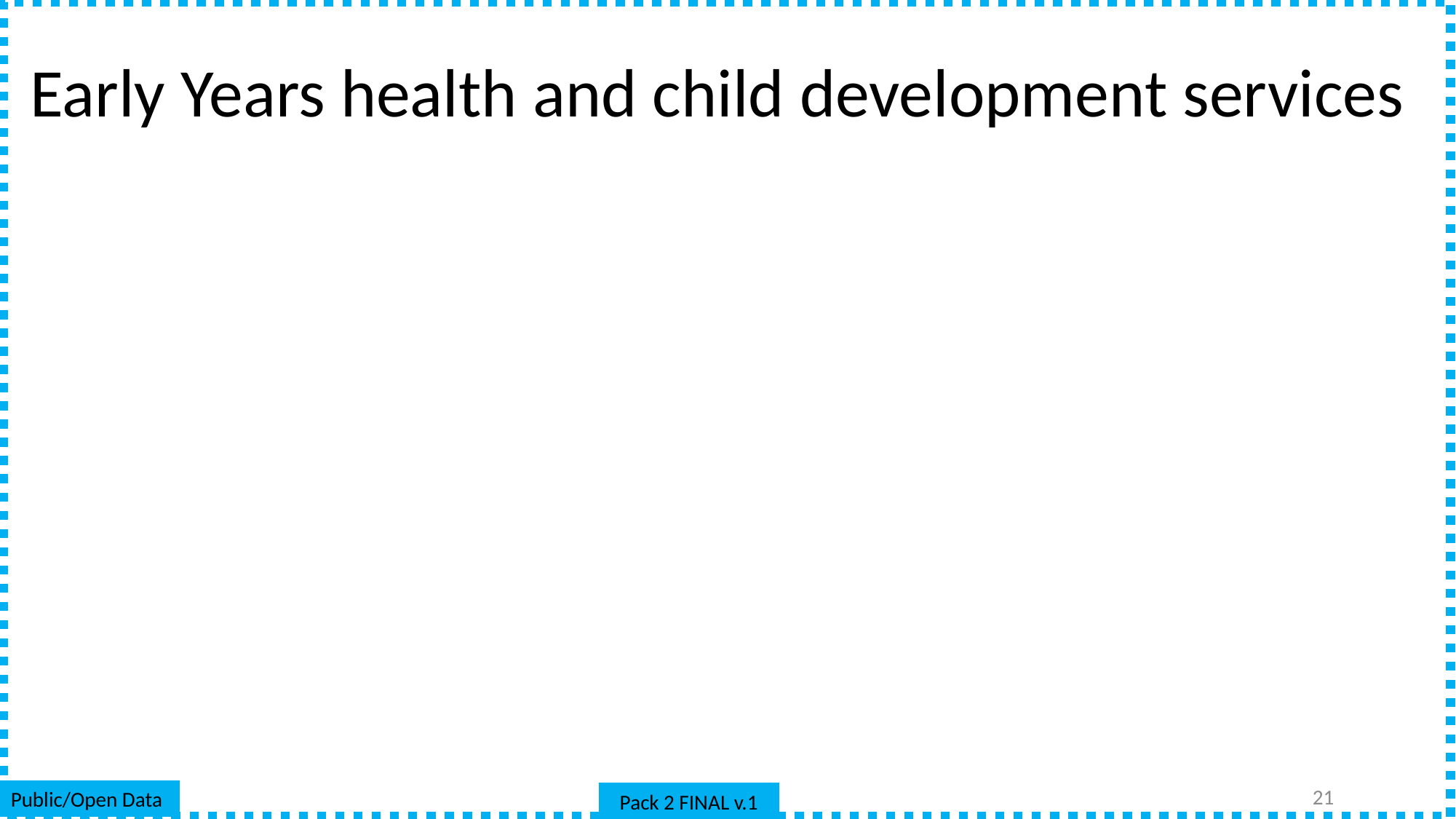

# Early Years health and child development services
21